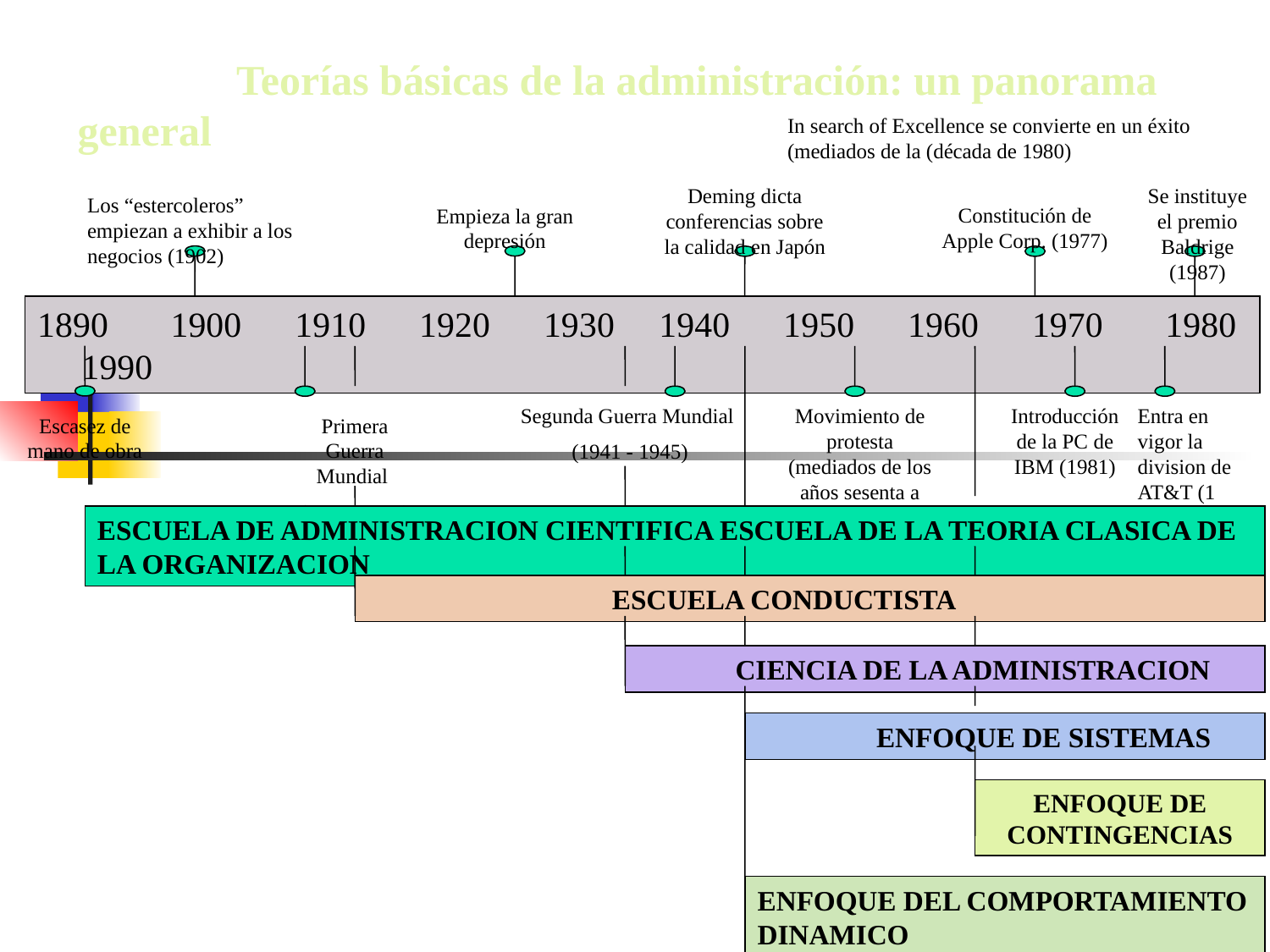

Teorías básicas de la administración: un panorama general
In search of Excellence se convierte en un éxito (mediados de la (década de 1980)
Deming dicta conferencias sobre la calidad en Japón
Se instituye el premio Baldrige (1987)
Los “estercoleros” empiezan a exhibir a los negocios (1902)
Constitución de Apple Corp. (1977)
Empieza la gran depresión

1890       1900      1910      1920      1930     1940      1950      1960      1970       1980       1990

Segunda Guerra Mundial
(1941 - 1945)
Movimiento de protesta (mediados de los años sesenta a principios de los setenta
Introducción de la PC de IBM (1981)
Entra en vigor la division de AT&T (1 enero de 1984)
Escasez de mano de obra
Primera Guerra Mundial
(1914 -1918)

ESCUELA DE ADMINISTRACION CIENTIFICA ESCUELA DE LA TEORIA CLASICA DE LA ORGANIZACION

                                   ESCUELA CONDUCTISTA

              CIENCIA DE LA ADMINISTRACION

                 ENFOQUE DE SISTEMAS

ENFOQUE DE CONTINGENCIAS
ENFOQUE DEL COMPORTAMIENTO DINAMICO